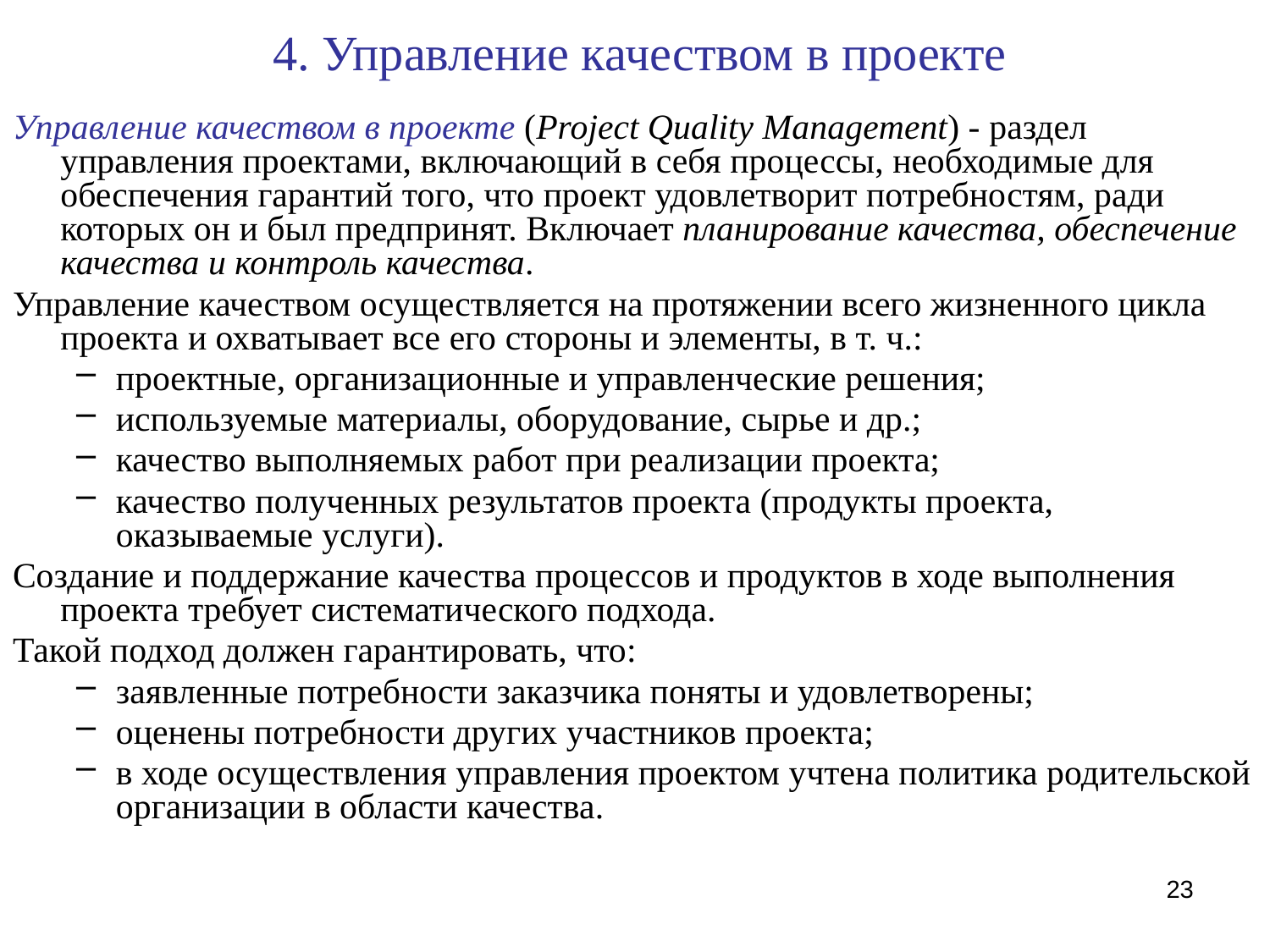

# 4. Управление качеством в проекте
Управление качеством в проекте (Project Quality Management) - раздел управления проектами, включающий в себя процессы, необходимые для обеспечения гарантий того, что проект удовлетворит потребностям, ради которых он и был предпринят. Включает планирование качества, обеспечение качества и контроль качества.
Управление качеством осуществляется на протяжении всего жизненного цикла проекта и охватывает все его стороны и элементы, в т. ч.:
проектные, организационные и управленческие решения;
используемые материалы, оборудование, сырье и др.;
качество выполняемых работ при реализации проекта;
качество полученных результатов проекта (продукты проекта, оказываемые услуги).
Создание и поддержание качества процессов и продуктов в ходе выполнения проекта требует систематического подхода.
Такой подход должен гарантировать, что:
заявленные потребности заказчика поняты и удовлетворены;
оценены потребности других участников проекта;
в ходе осуществления управления проектом учтена политика родительской организации в области качества.
23